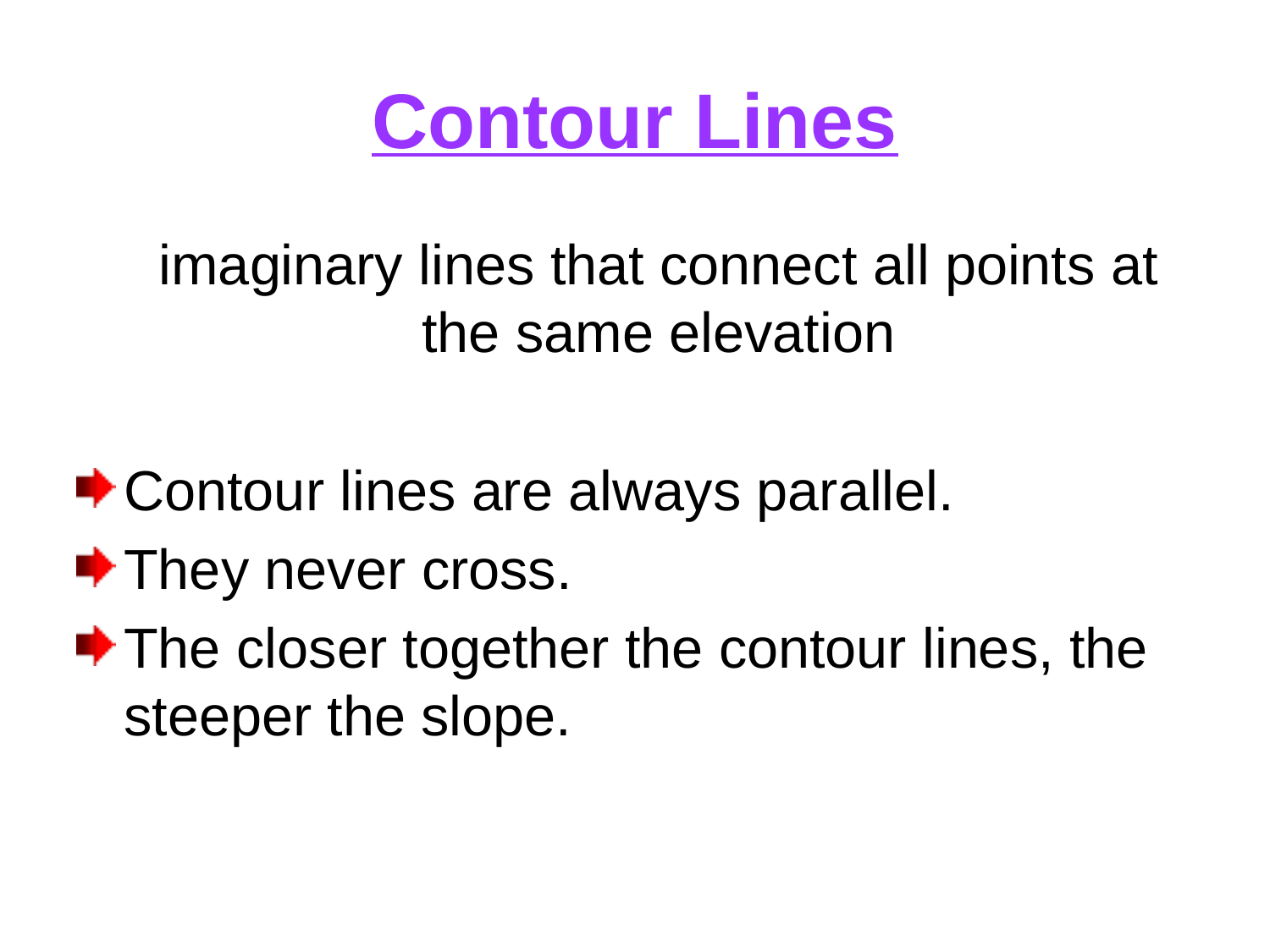

# Contour Lines
	imaginary lines that connect all points at the same elevation

Contour lines are always parallel.
They never cross.
The closer together the contour lines, the steeper the slope.